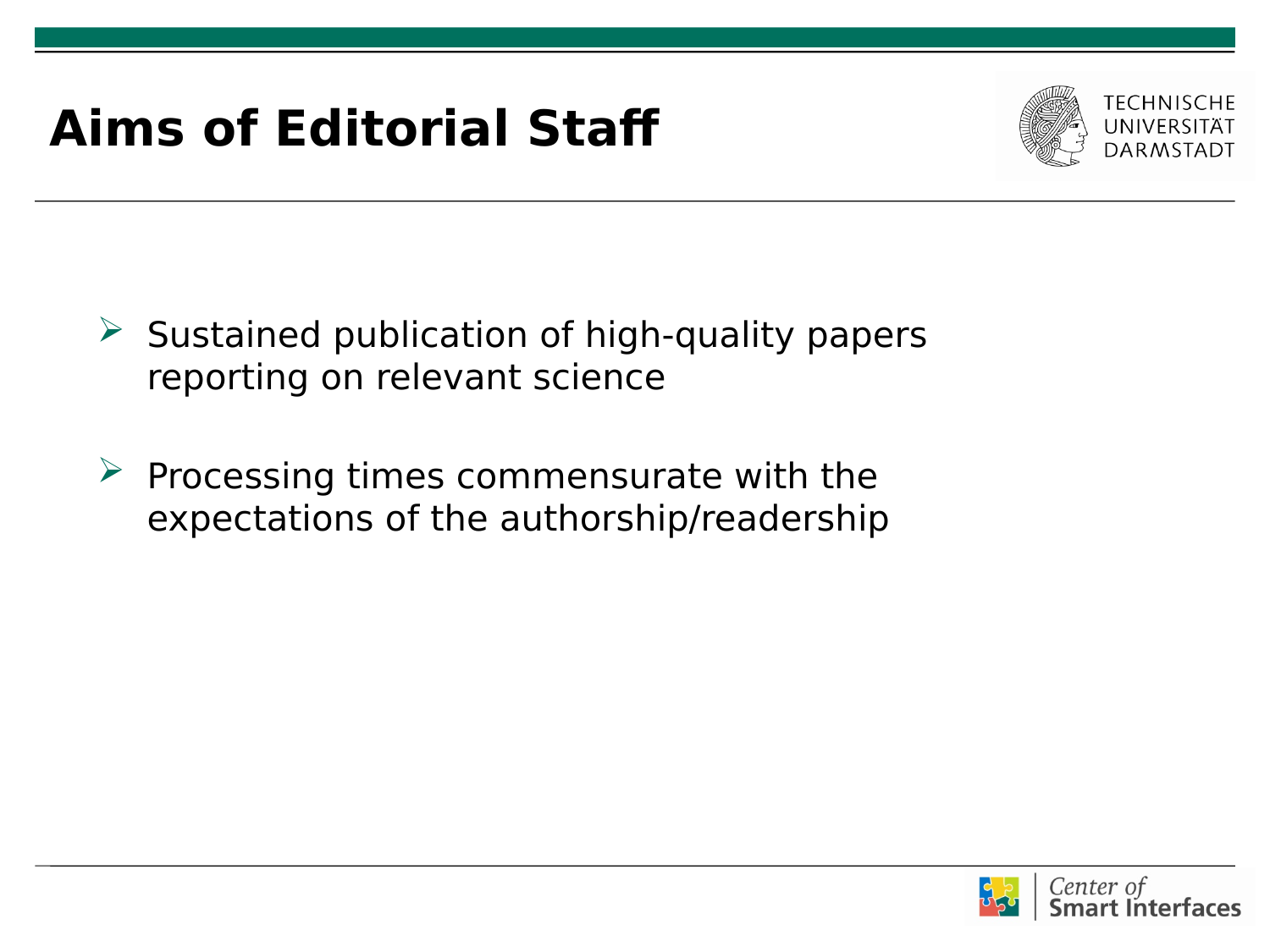

# Aims of Editorial Staff
Sustained publication of high-quality papers reporting on relevant science

Processing times commensurate with the expectations of the authorship/readership